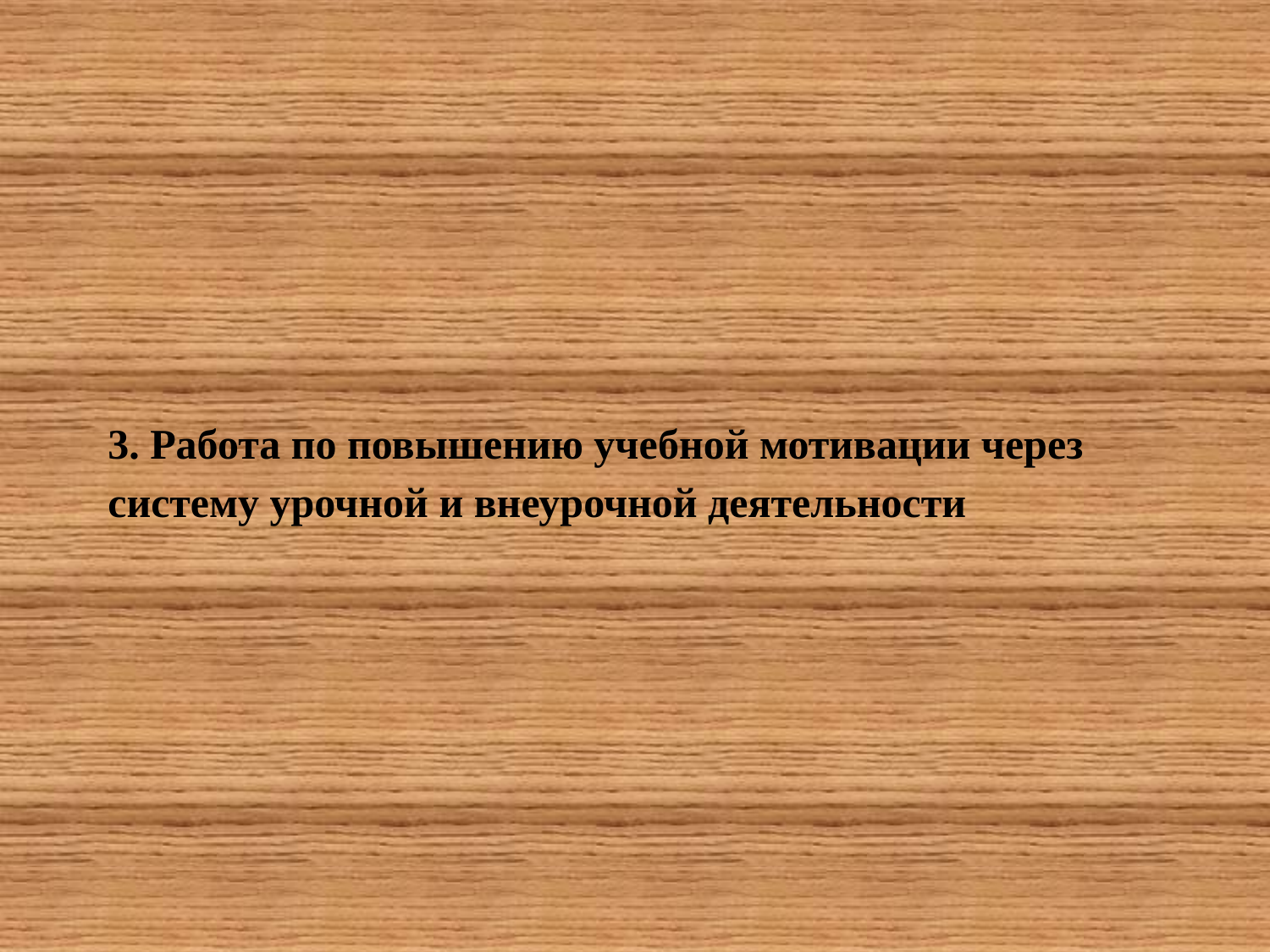

#
3. Работа по повышению учебной мотивации через систему урочной и внеурочной деятельности